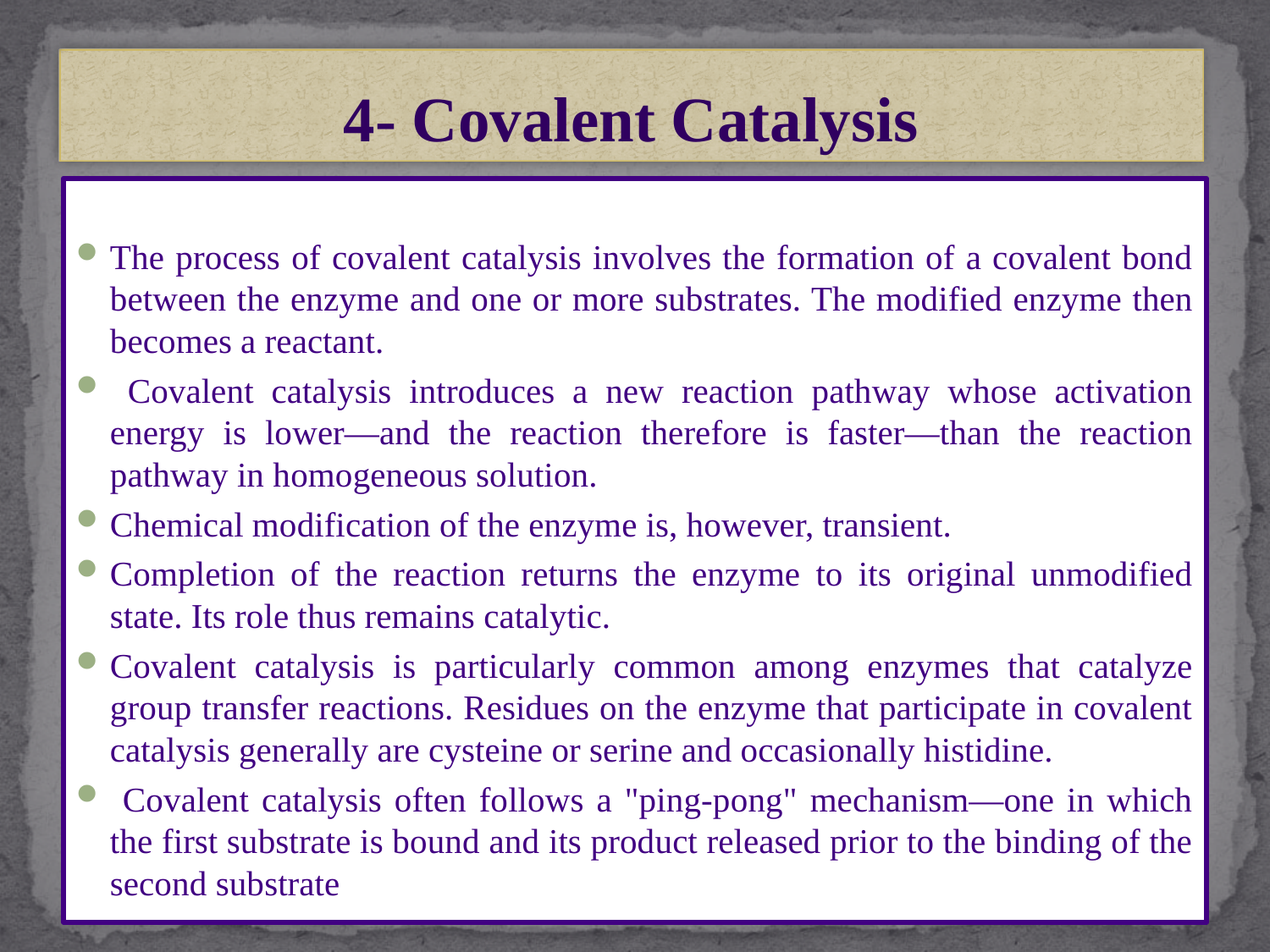

4- Covalent Catalysis
#

The process of covalent catalysis involves the formation of a covalent bond between the enzyme and one or more substrates. The modified enzyme then becomes a reactant.
 Covalent catalysis introduces a new reaction pathway whose activation energy is lower—and the reaction therefore is faster—than the reaction pathway in homogeneous solution.
Chemical modification of the enzyme is, however, transient.
Completion of the reaction returns the enzyme to its original unmodified state. Its role thus remains catalytic.
Covalent catalysis is particularly common among enzymes that catalyze group transfer reactions. Residues on the enzyme that participate in covalent catalysis generally are cysteine or serine and occasionally histidine.
 Covalent catalysis often follows a "ping-pong" mechanism—one in which the first substrate is bound and its product released prior to the binding of the second substrate